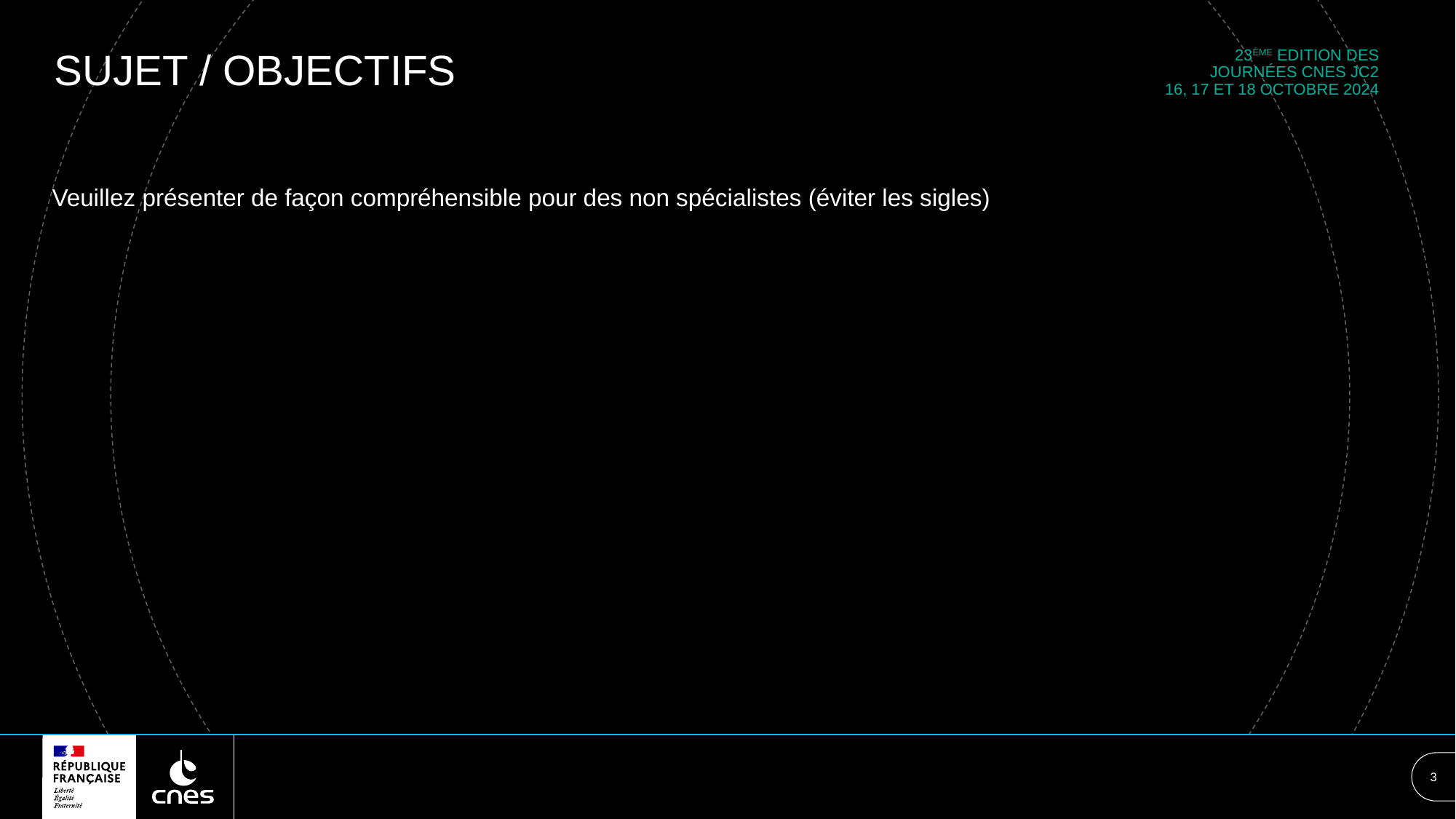

23ème Edition des journées cnes JC2
16, 17 et 18 octobre 2024

# Sujet / Objectifs
Veuillez présenter de façon compréhensible pour des non spécialistes (éviter les sigles)
3